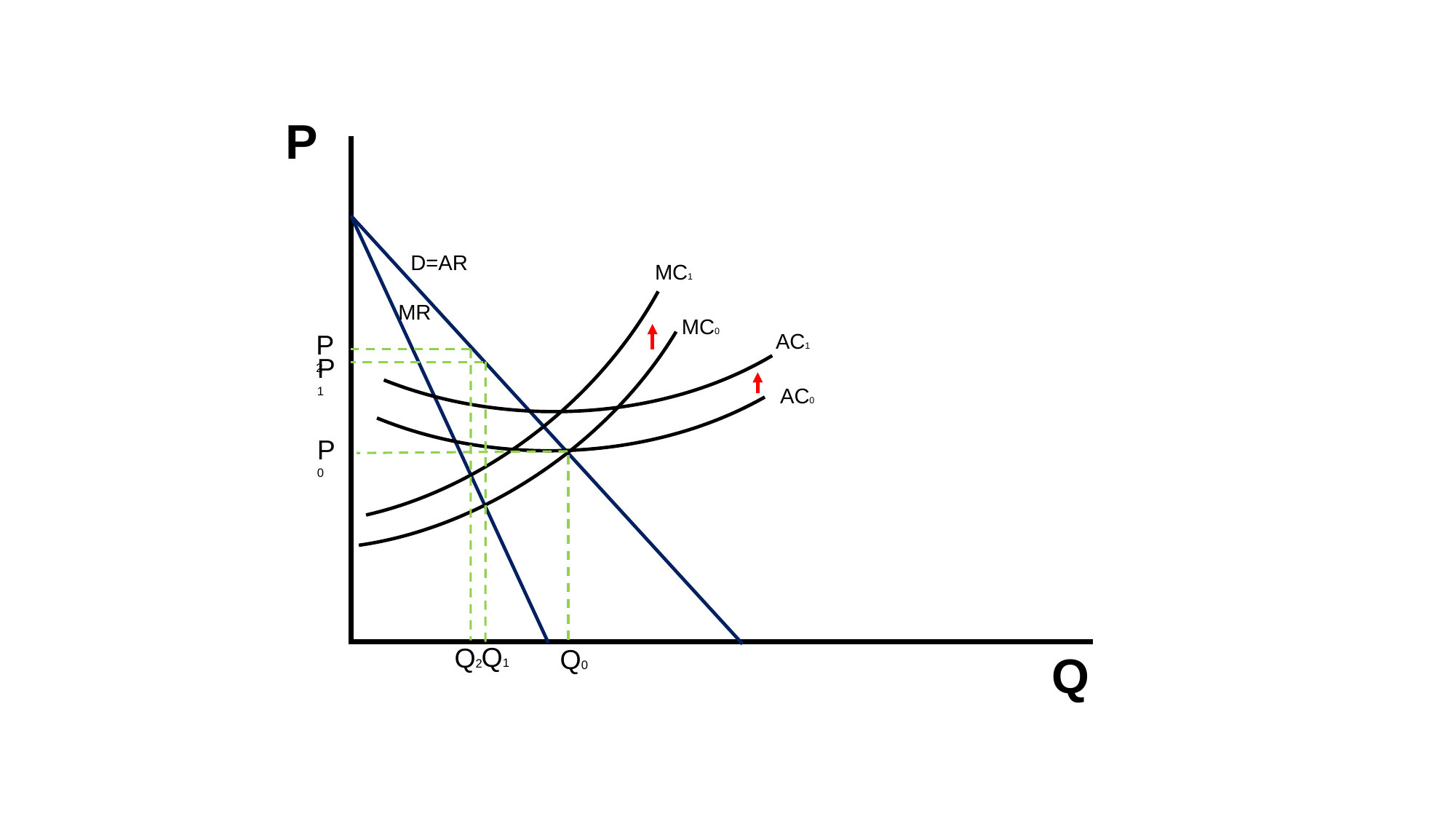

P
D=AR
MC1
MR
MC0
P2
AC1
P1
AC0
P0
Q1
Q2
Q0
Q